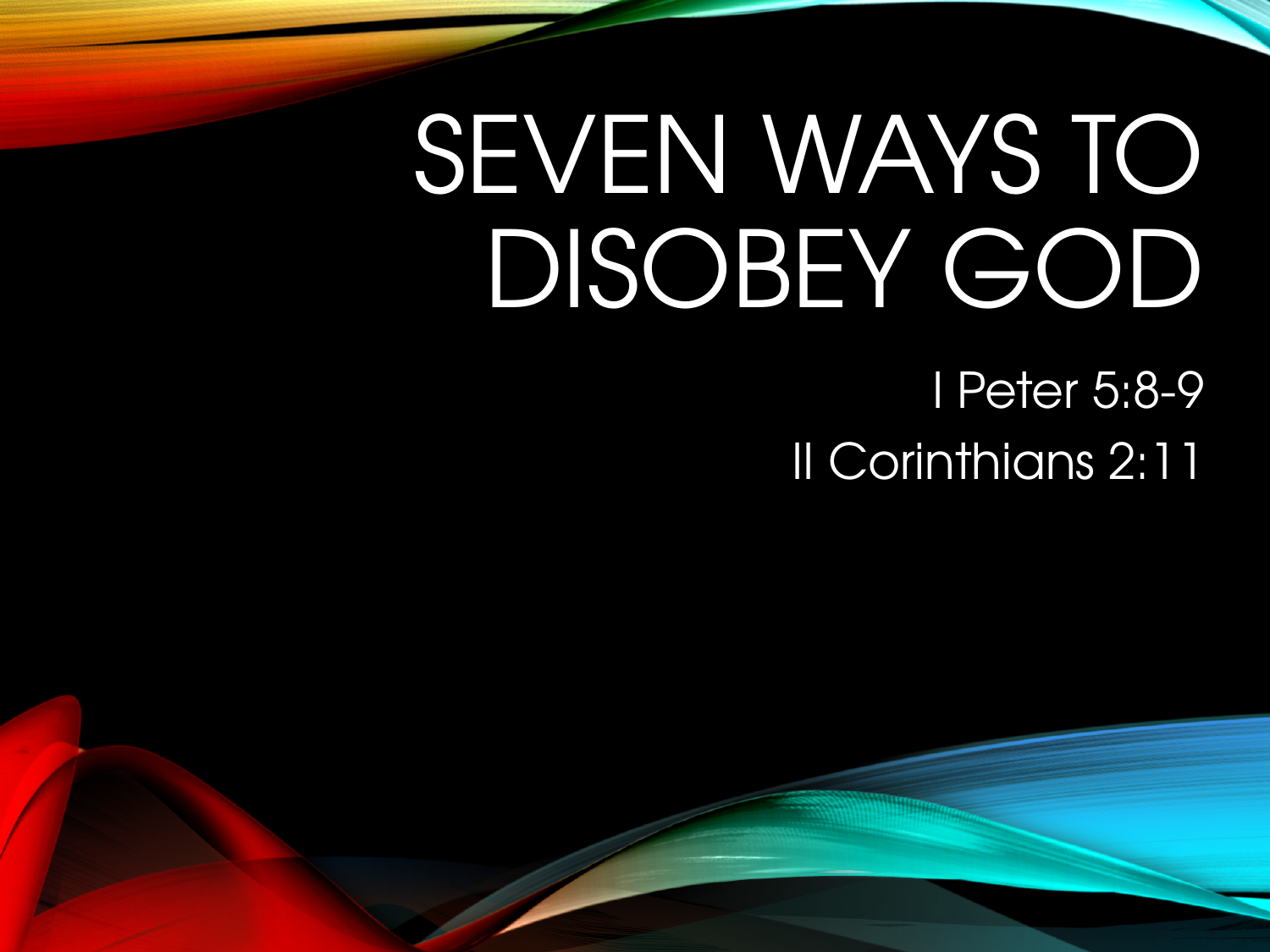

# Seven Ways To Disobey God
I Peter 5:8-9
II Corinthians 2:11